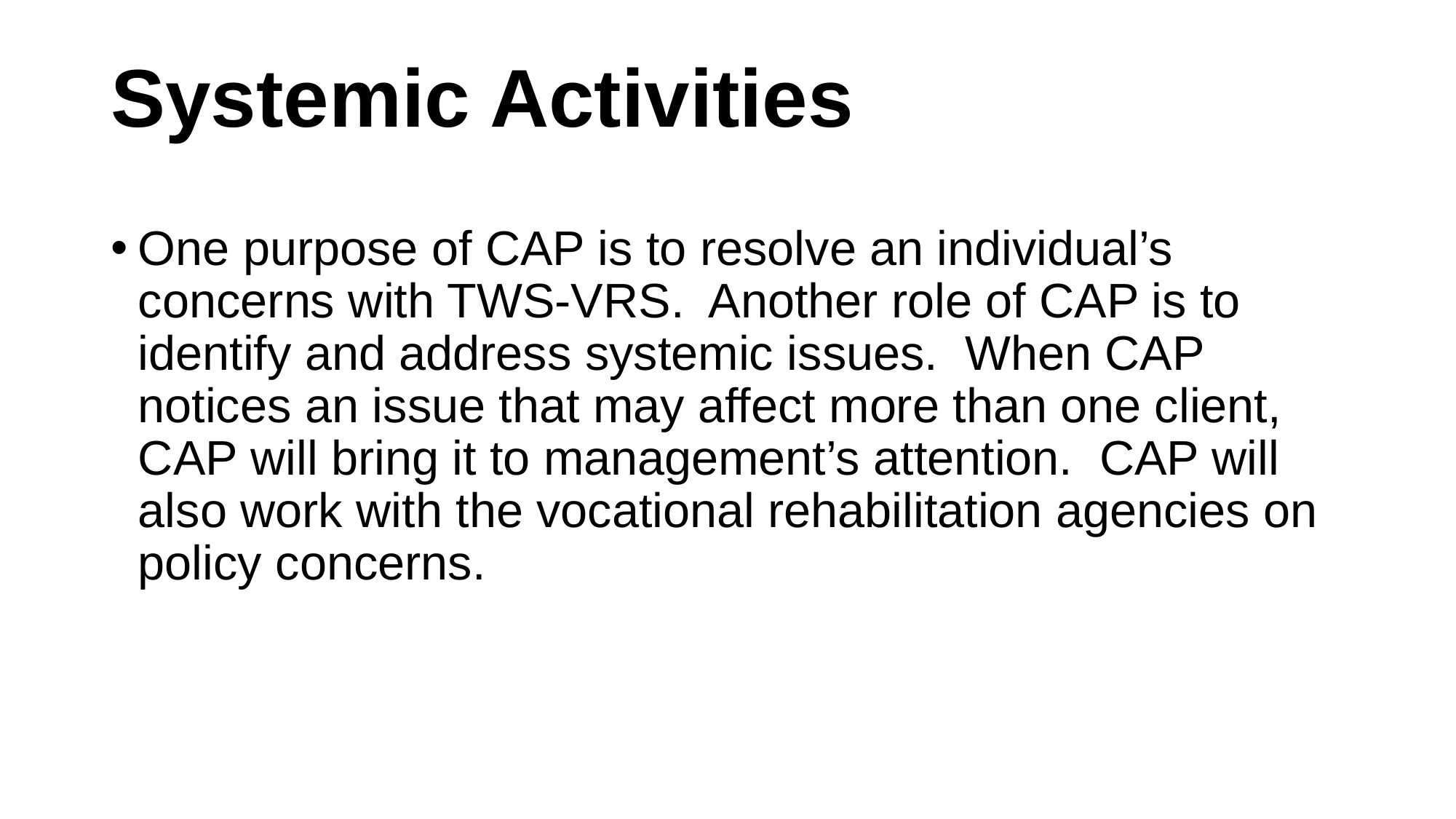

# Systemic Activities
One purpose of CAP is to resolve an individual’s concerns with TWS-VRS.  Another role of CAP is to identify and address systemic issues.  When CAP notices an issue that may affect more than one client, CAP will bring it to management’s attention.  CAP will also work with the vocational rehabilitation agencies on policy concerns.